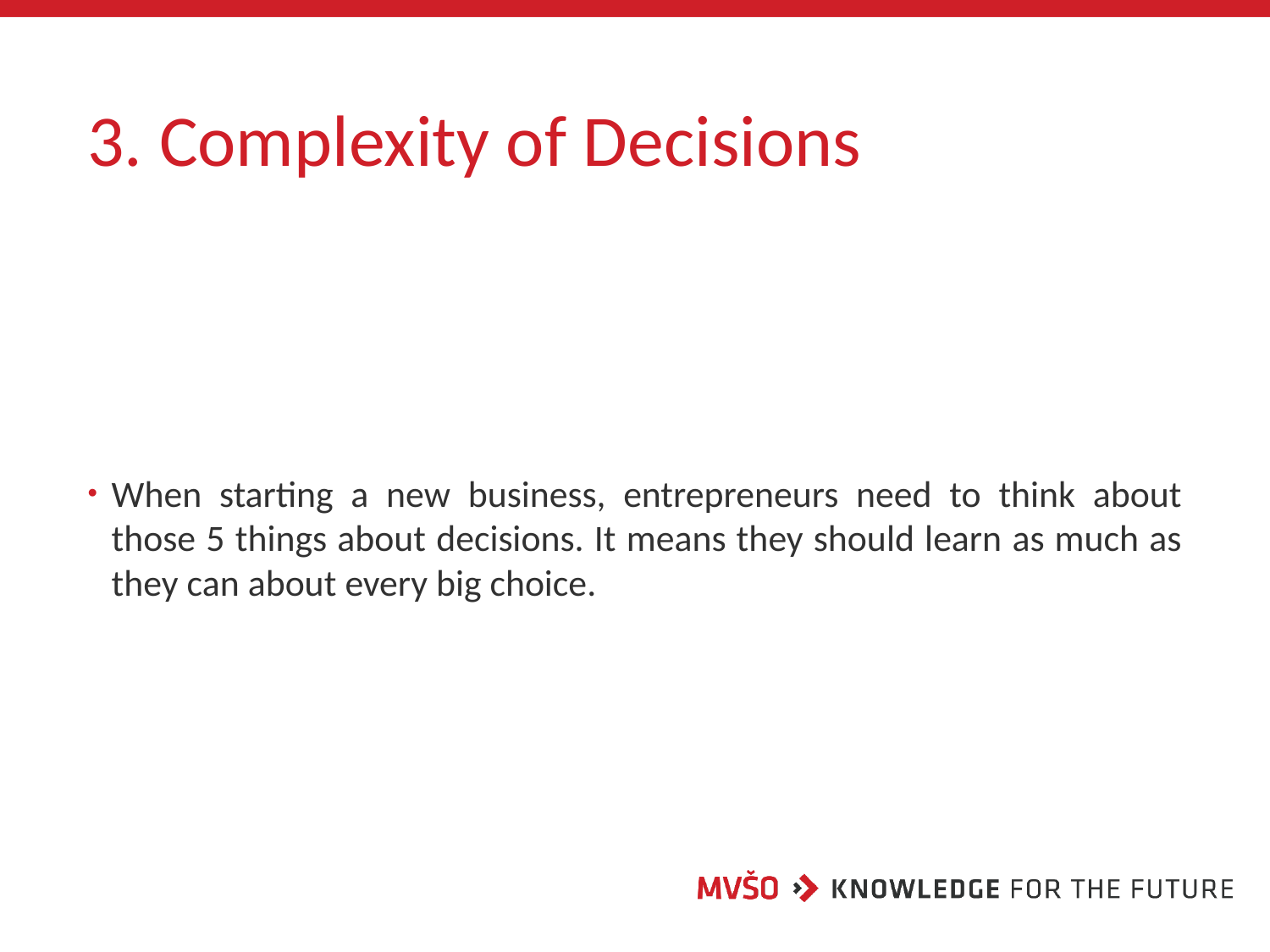

# 3. Complexity of Decisions
When starting a new business, entrepreneurs need to think about those 5 things about decisions. It means they should learn as much as they can about every big choice.